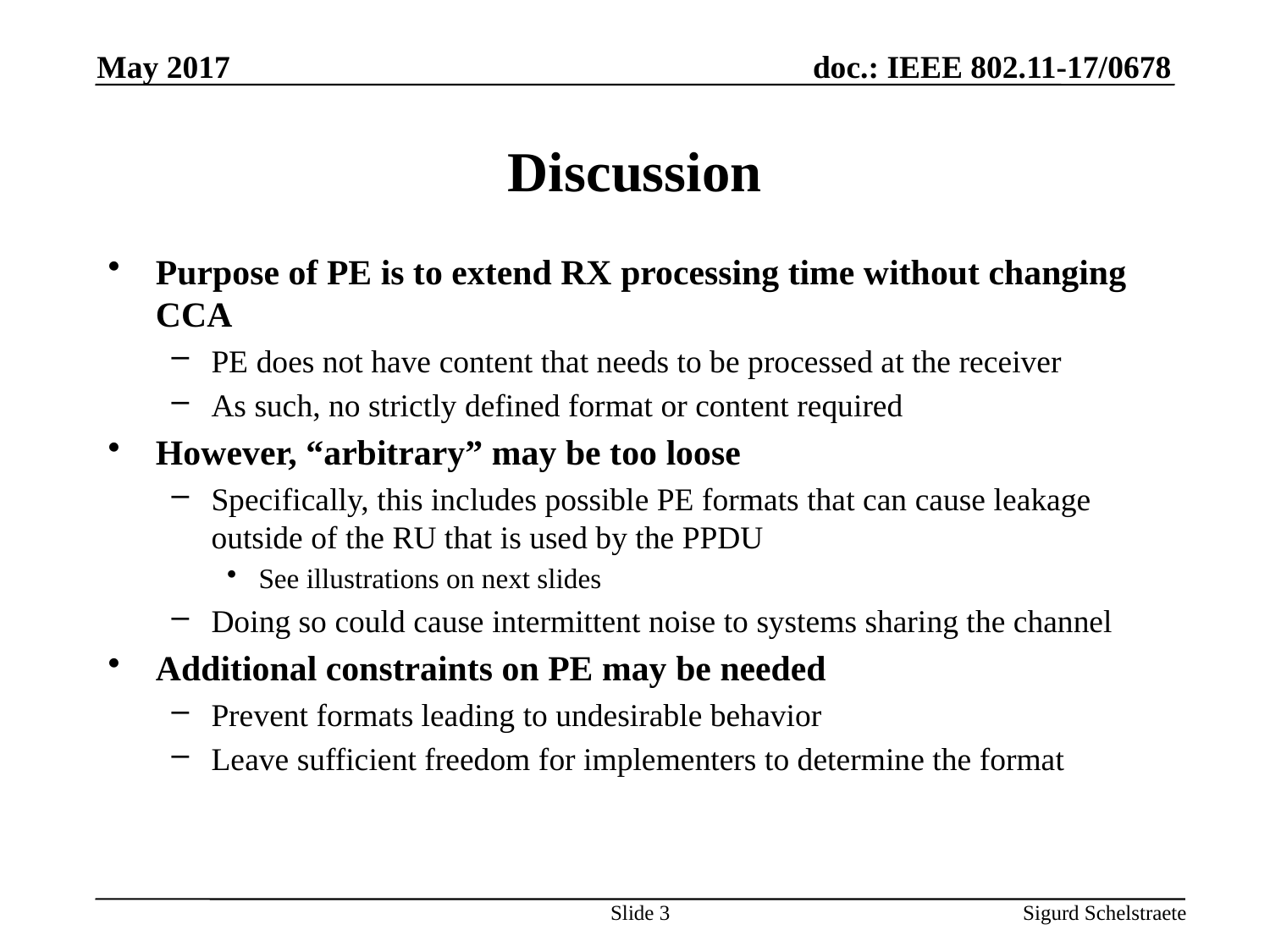

May 2017
# Discussion
Purpose of PE is to extend RX processing time without changing CCA
PE does not have content that needs to be processed at the receiver
As such, no strictly defined format or content required
However, “arbitrary” may be too loose
Specifically, this includes possible PE formats that can cause leakage outside of the RU that is used by the PPDU
See illustrations on next slides
Doing so could cause intermittent noise to systems sharing the channel
Additional constraints on PE may be needed
Prevent formats leading to undesirable behavior
Leave sufficient freedom for implementers to determine the format
Slide 3
Sigurd Schelstraete